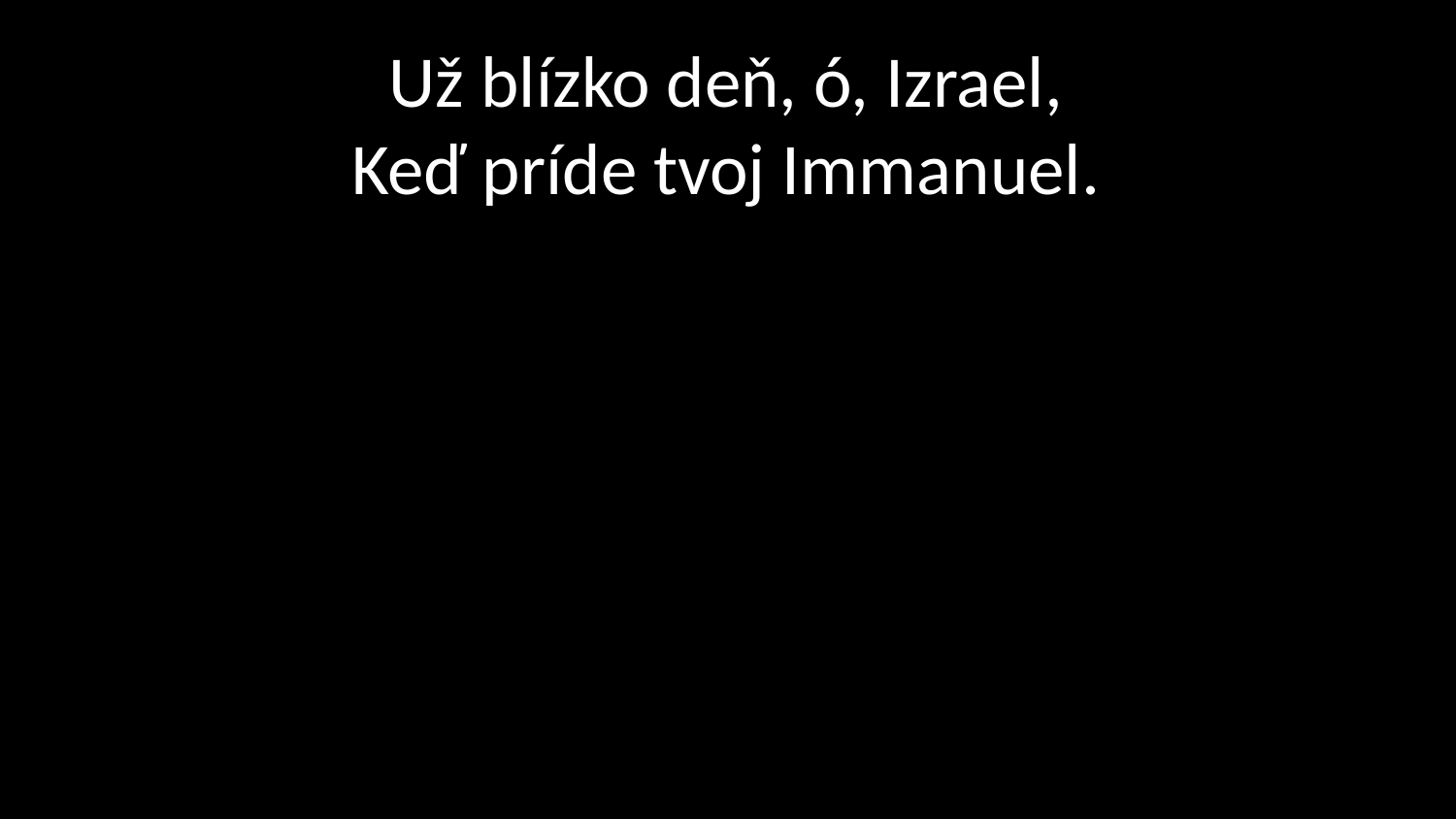

# Už blízko deň, ó, Izrael, Keď príde tvoj Immanuel.